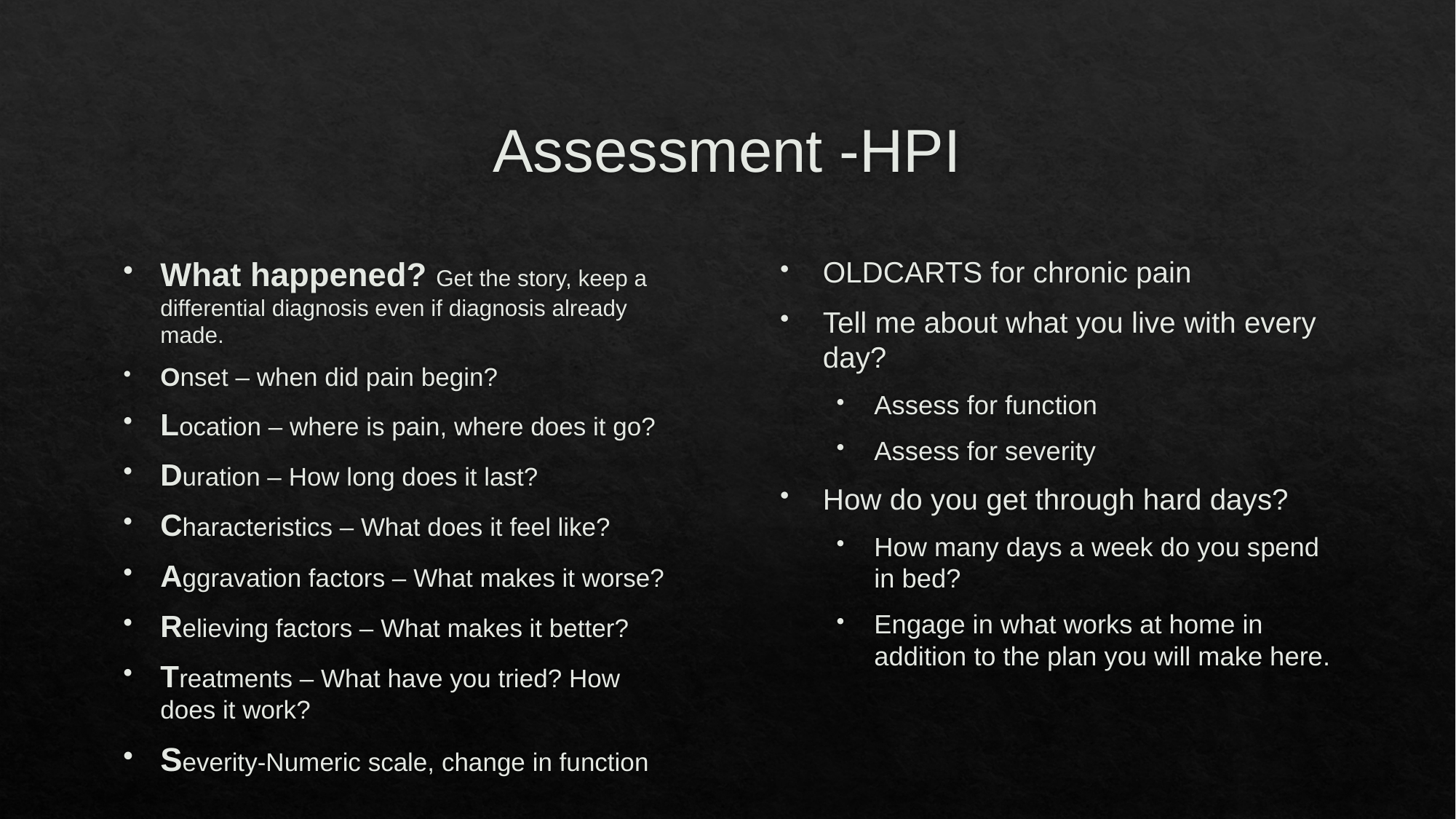

# Assessment -HPI
What happened? Get the story, keep a differential diagnosis even if diagnosis already made.
Onset – when did pain begin?
Location – where is pain, where does it go?
Duration – How long does it last?
Characteristics – What does it feel like?
Aggravation factors – What makes it worse?
Relieving factors – What makes it better?
Treatments – What have you tried? How does it work?
Severity-Numeric scale, change in function
OLDCARTS for chronic pain
Tell me about what you live with every day?
Assess for function
Assess for severity
How do you get through hard days?
How many days a week do you spend in bed?
Engage in what works at home in addition to the plan you will make here.